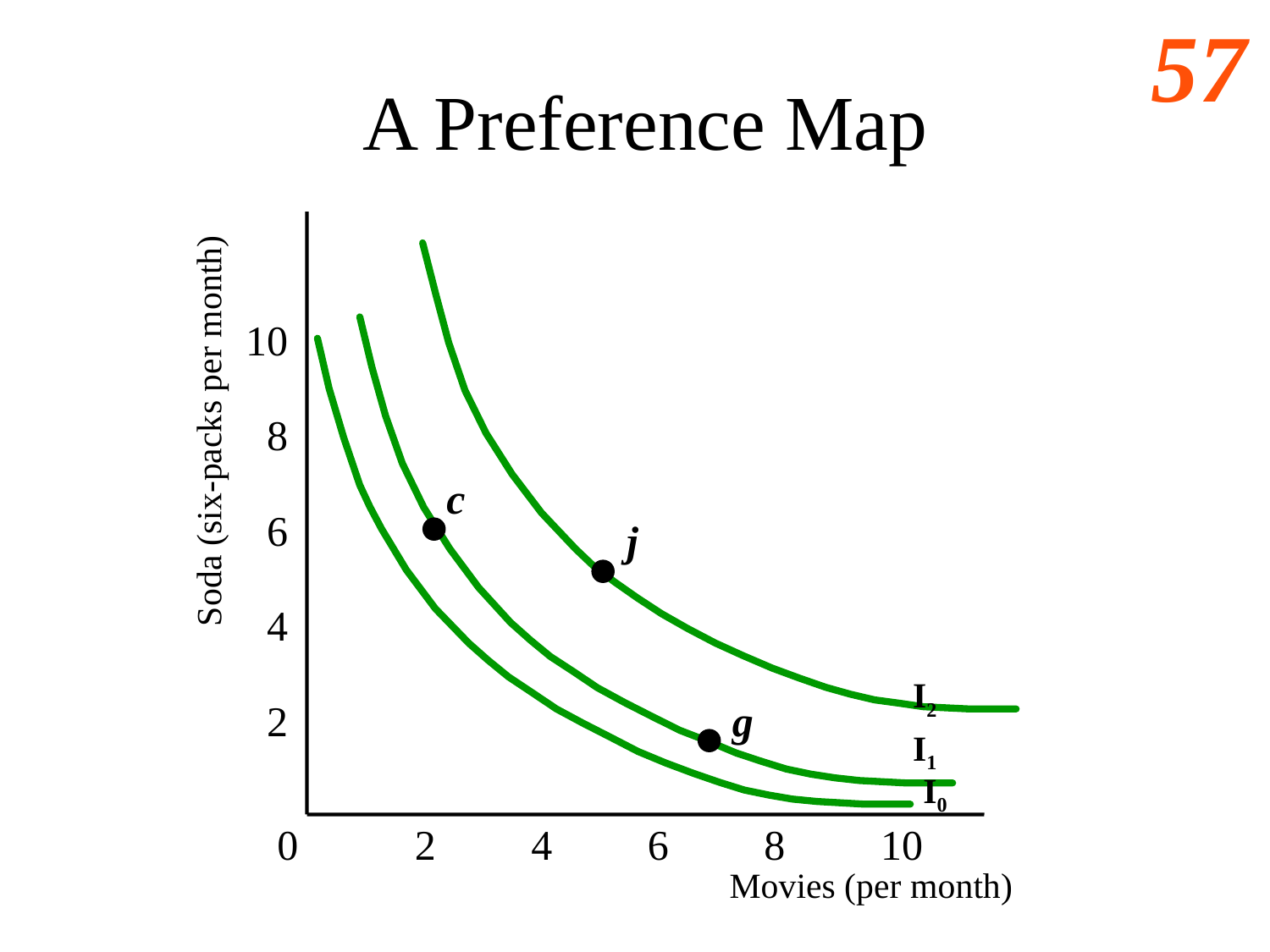

# A Preference Map

10

8
Soda (six-packs per month)
c
6
j

4
I2
2
g
I1

I0
0           2         4         6         8         10

Movies (per month)